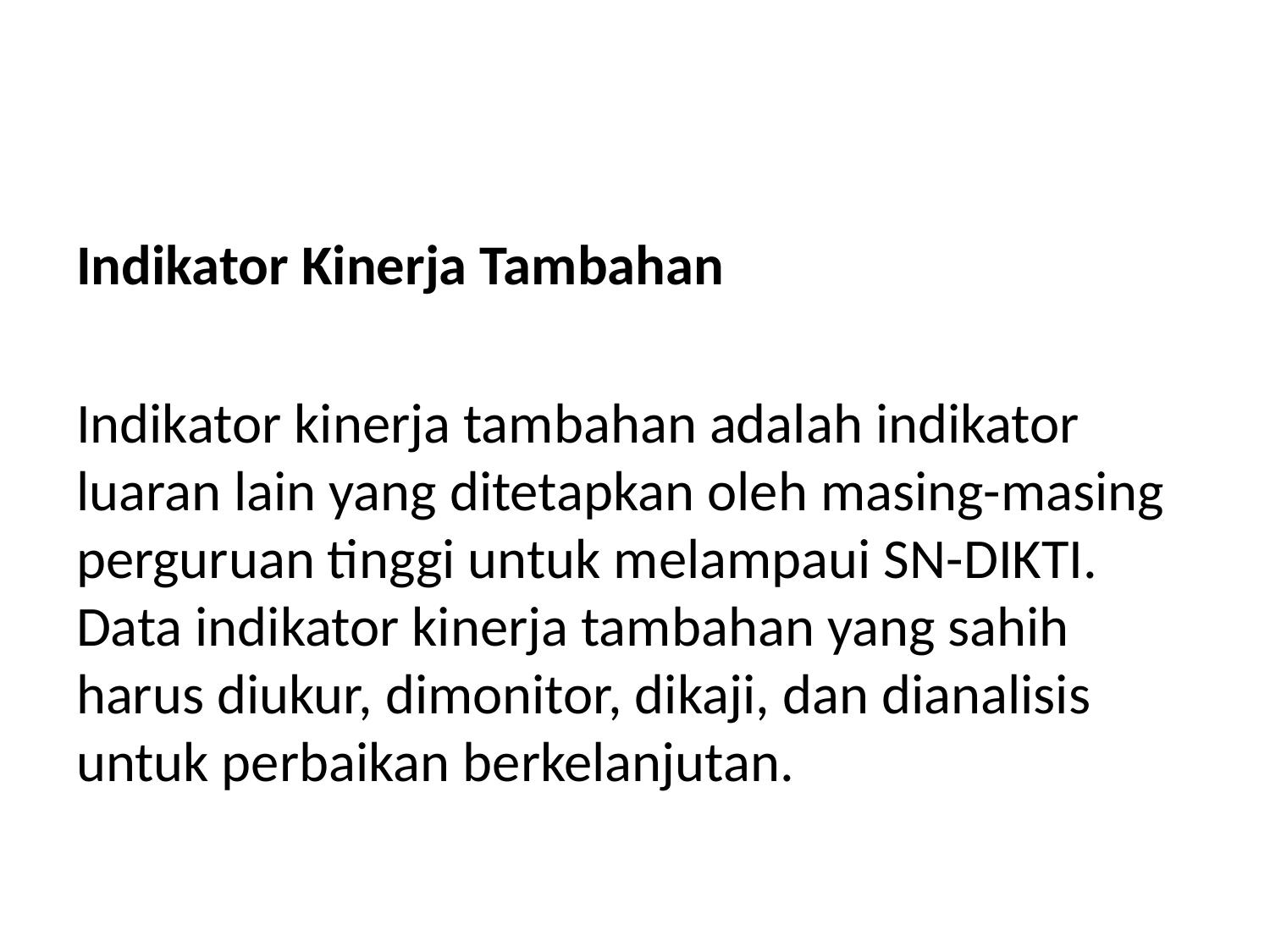

Indikator Kinerja Tambahan

Indikator kinerja tambahan adalah indikator luaran lain yang ditetapkan oleh masing-masing perguruan tinggi untuk melampaui SN-DIKTI. Data indikator kinerja tambahan yang sahih harus diukur, dimonitor, dikaji, dan dianalisis untuk perbaikan berkelanjutan.